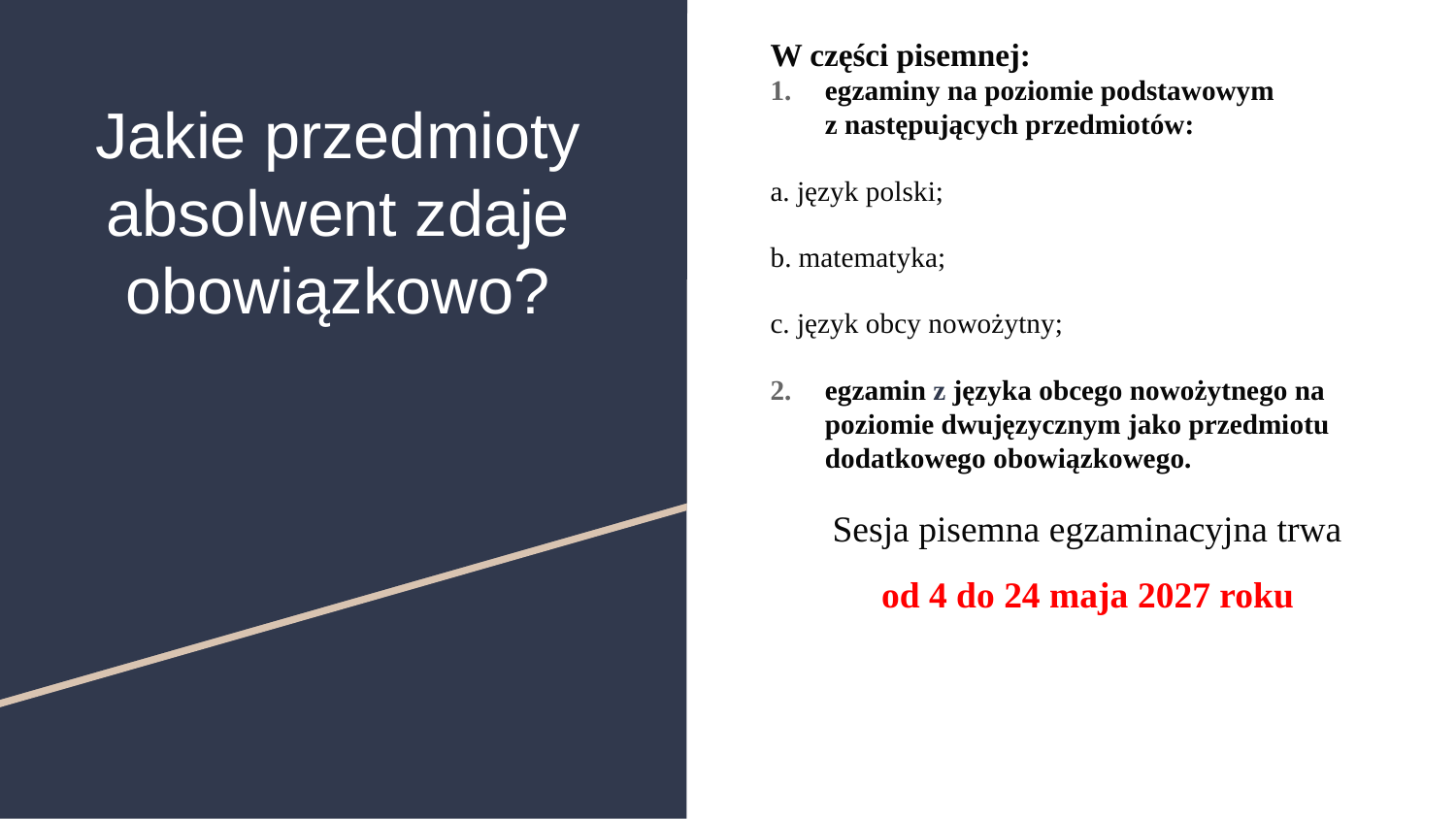

W części pisemnej:
egzaminy na poziomie podstawowym z następujących przedmiotów:
a. język polski;
b. matematyka;
c. język obcy nowożytny;
egzamin z języka obcego nowożytnego na poziomie dwujęzycznym jako przedmiotu dodatkowego obowiązkowego.
Sesja pisemna egzaminacyjna trwa
od 4 do 24 maja 2027 roku

# Jakie przedmioty absolwent zdaje obowiązkowo?